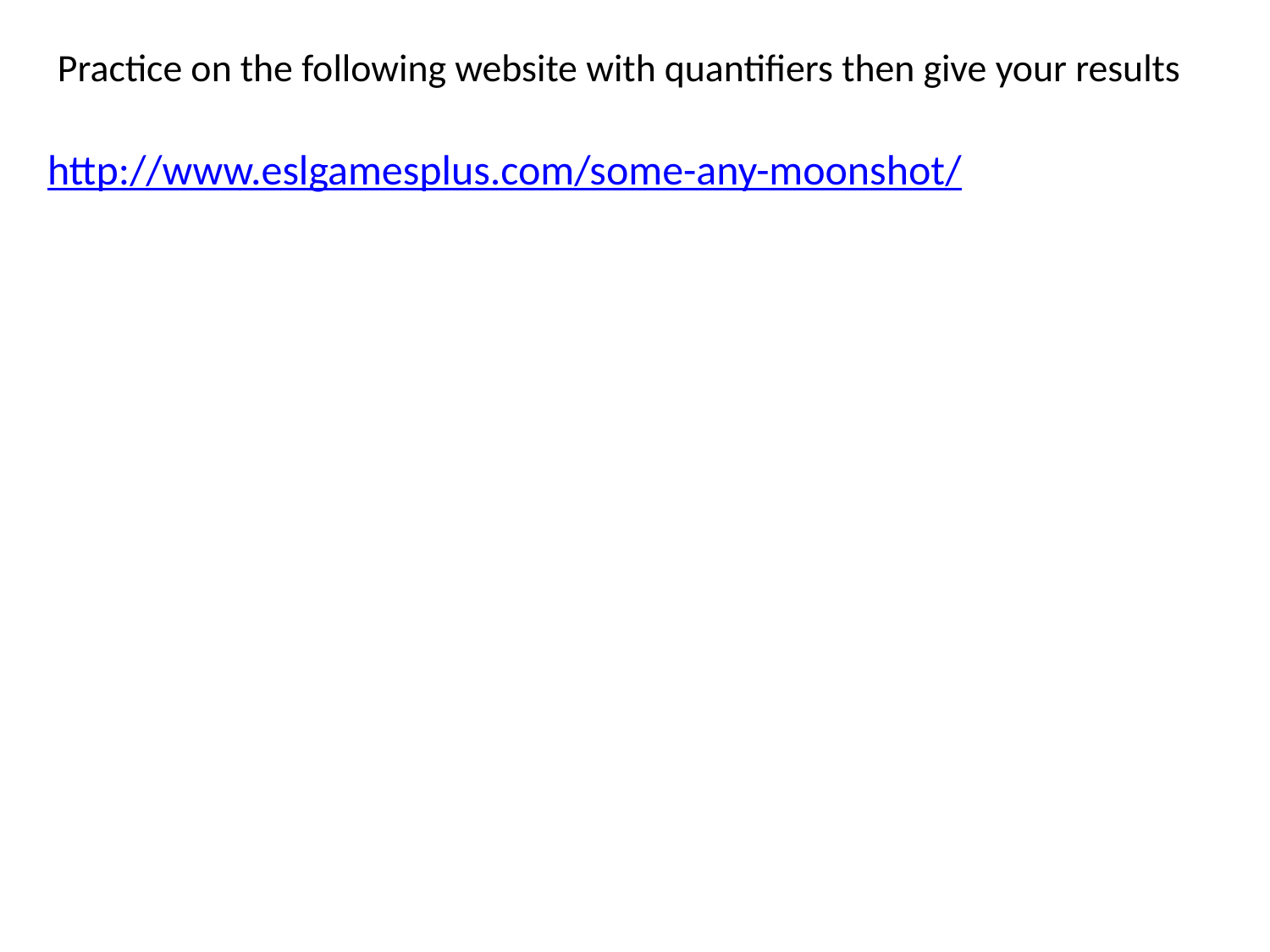

Practice on the following website with quantifiers then give your results
http://www.eslgamesplus.com/some-any-moonshot/